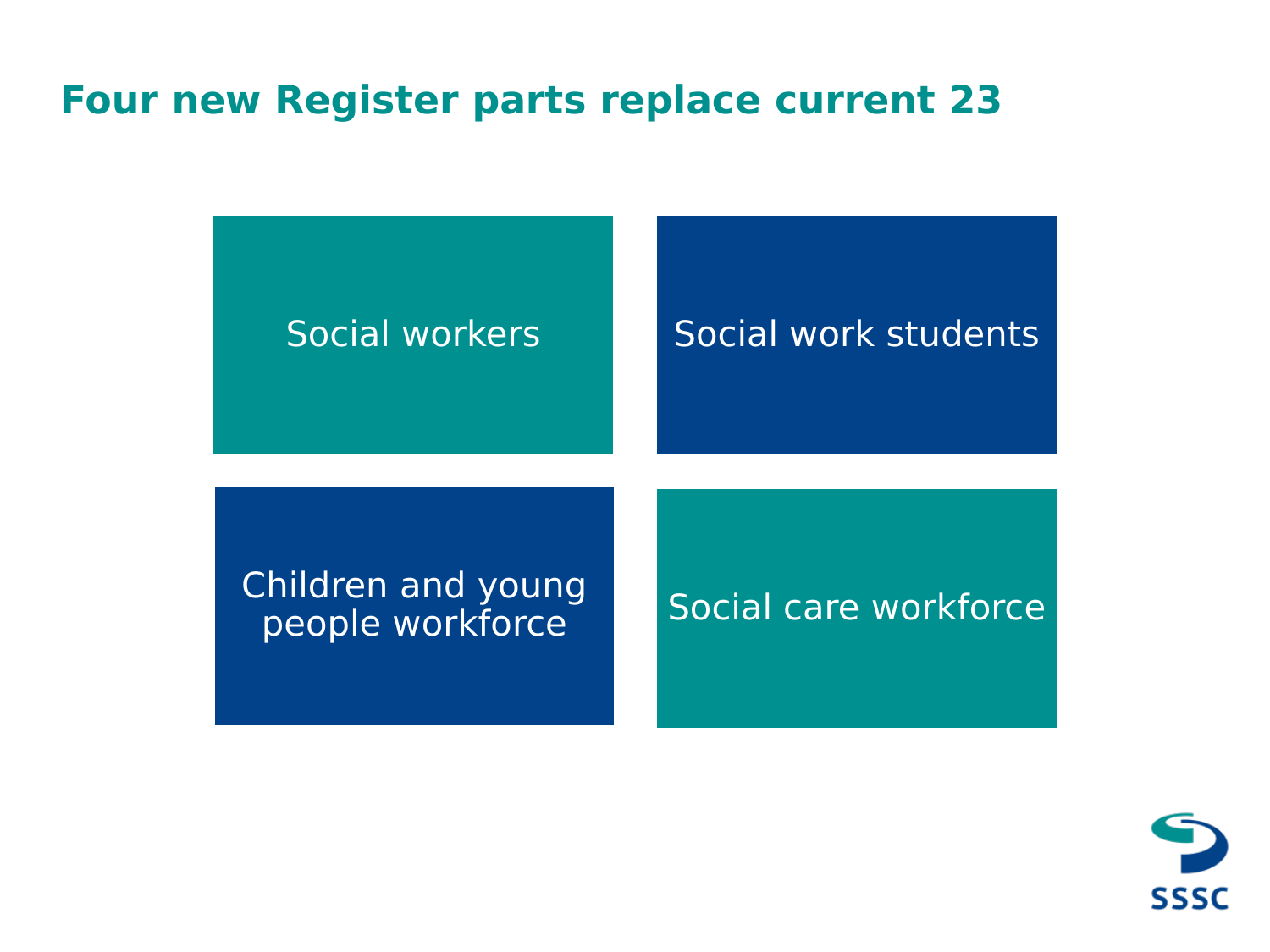

# Four new Register parts replace current 23
Social workers
Social work students
Social care workforce
Children and young people workforce